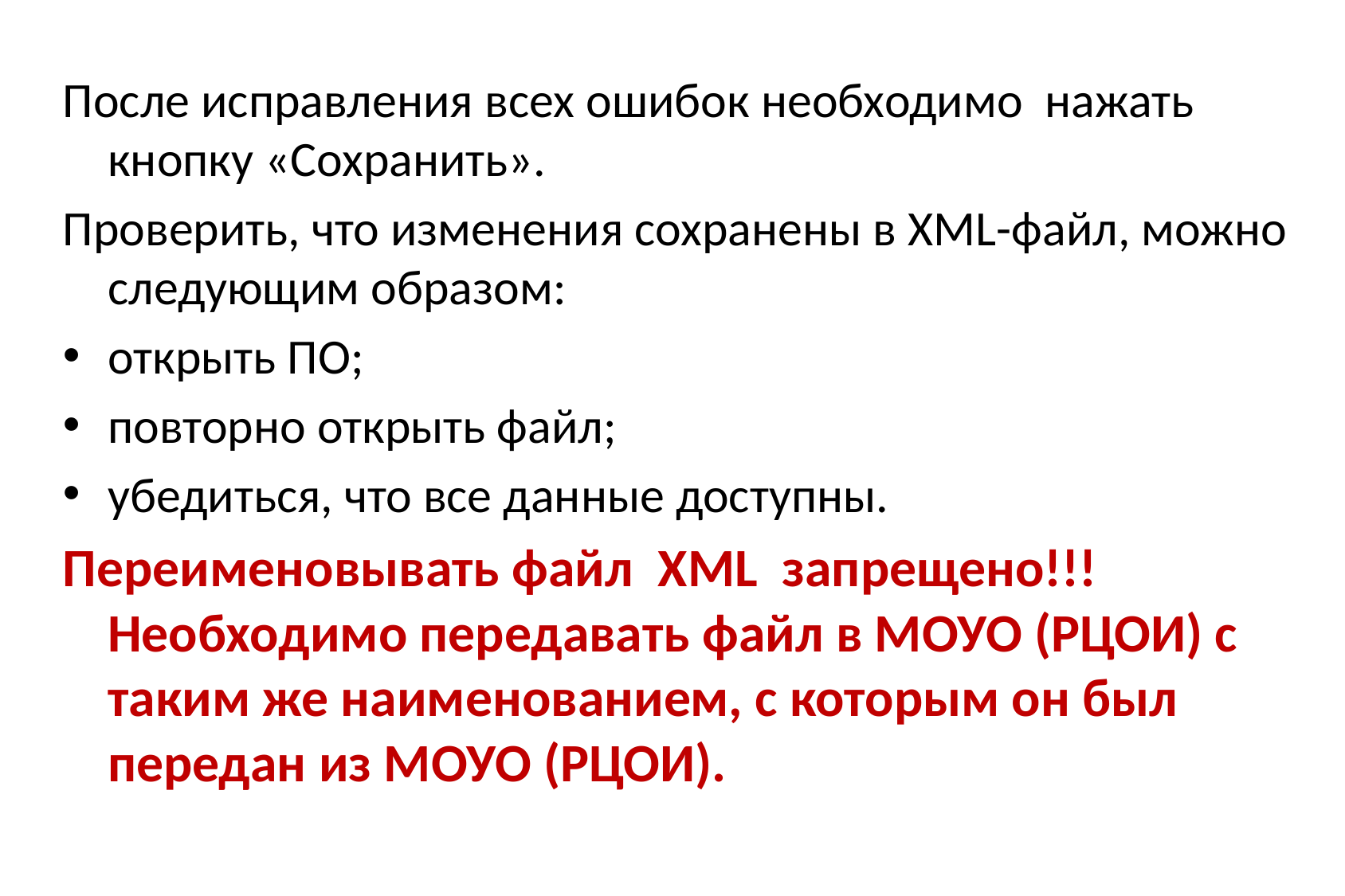

После исправления всех ошибок необходимо  нажать кнопку «Сохранить».
Проверить, что изменения сохранены в XML-файл, можно следующим образом:
открыть ПО;
повторно открыть файл;
убедиться, что все данные доступны.
Переименовывать файл  XML  запрещено!!! Необходимо передавать файл в МОУО (РЦОИ) с таким же наименованием, с которым он был передан из МОУО (РЦОИ).